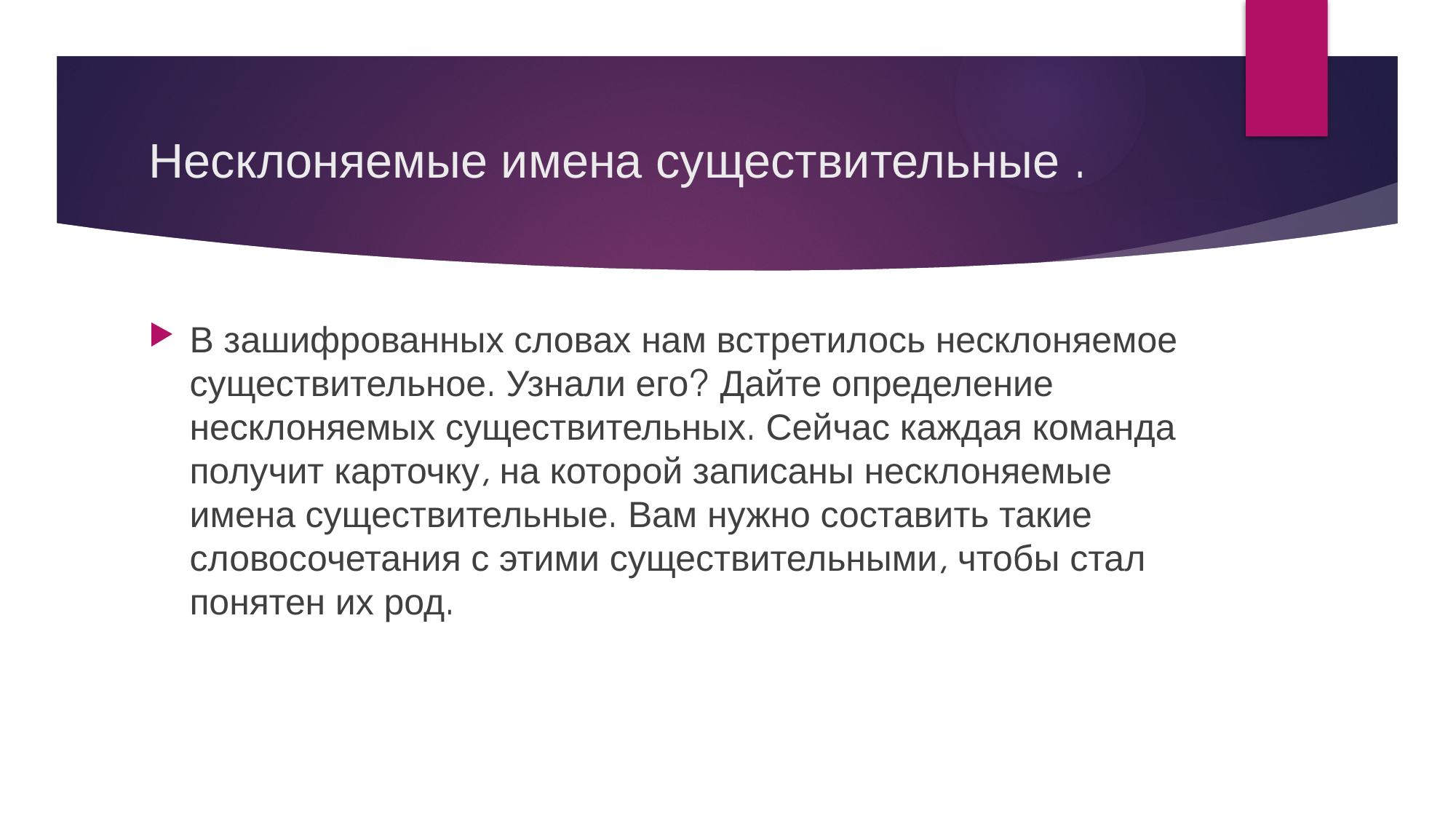

# Несклоняемые имена существительные .
В зашифрованных словах нам встретилось несклоняемое существительное. Узнали его? Дайте определение несклоняемых существительных. Сейчас каждая команда получит карточку, на которой записаны несклоняемые имена существительные. Вам нужно составить такие словосочетания с этими существительными, чтобы стал понятен их род.